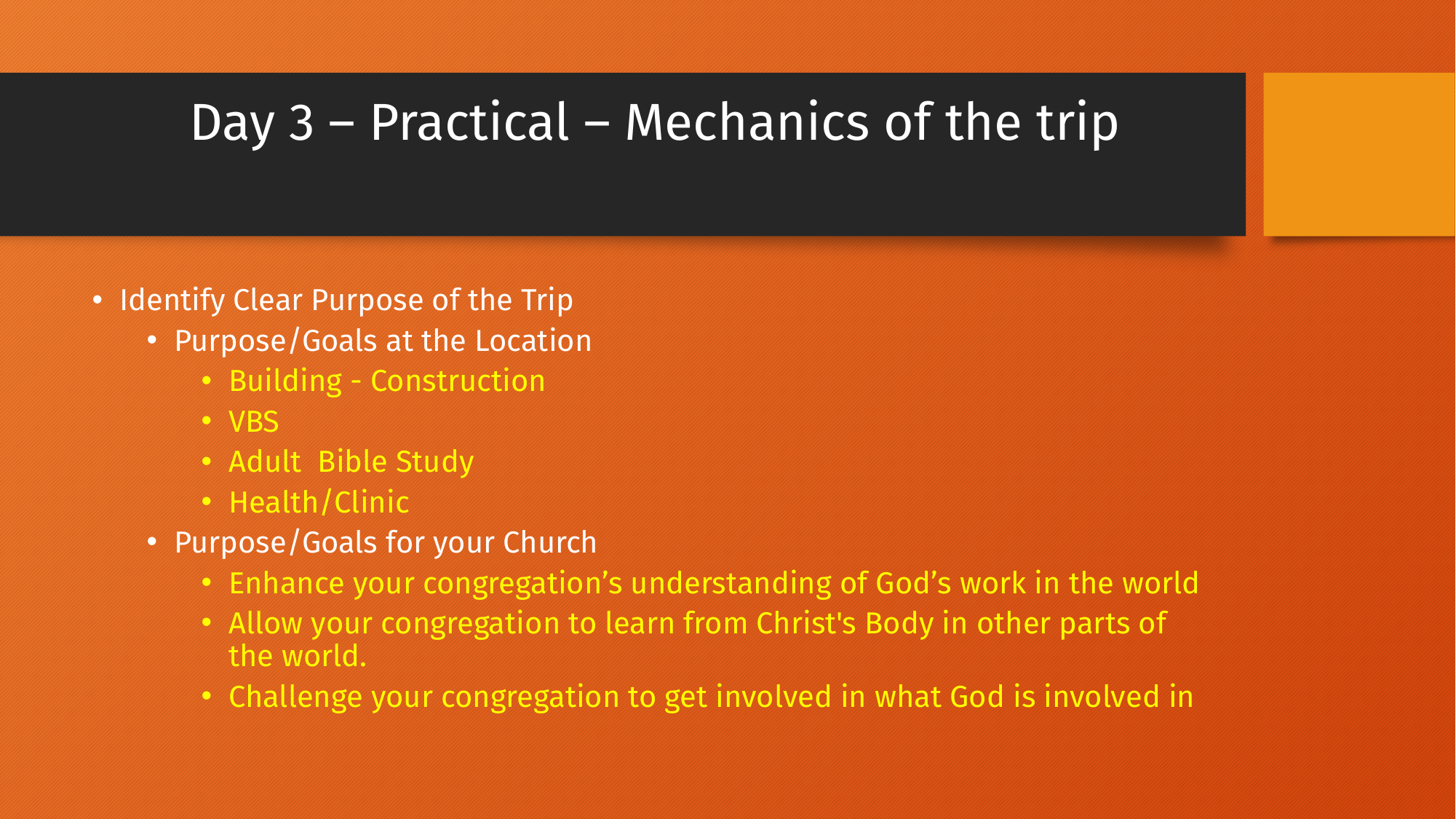

# Day 3 – Practical – Mechanics of the trip
Identify Clear Purpose of the Trip
Purpose/Goals at the Location
Building - Construction
VBS
Adult  Bible Study
Health/Clinic
Purpose/Goals for your Church
Enhance your congregation’s understanding of God’s work in the world
Allow your congregation to learn from Christ's Body in other parts of the world.
Challenge your congregation to get involved in what God is involved in